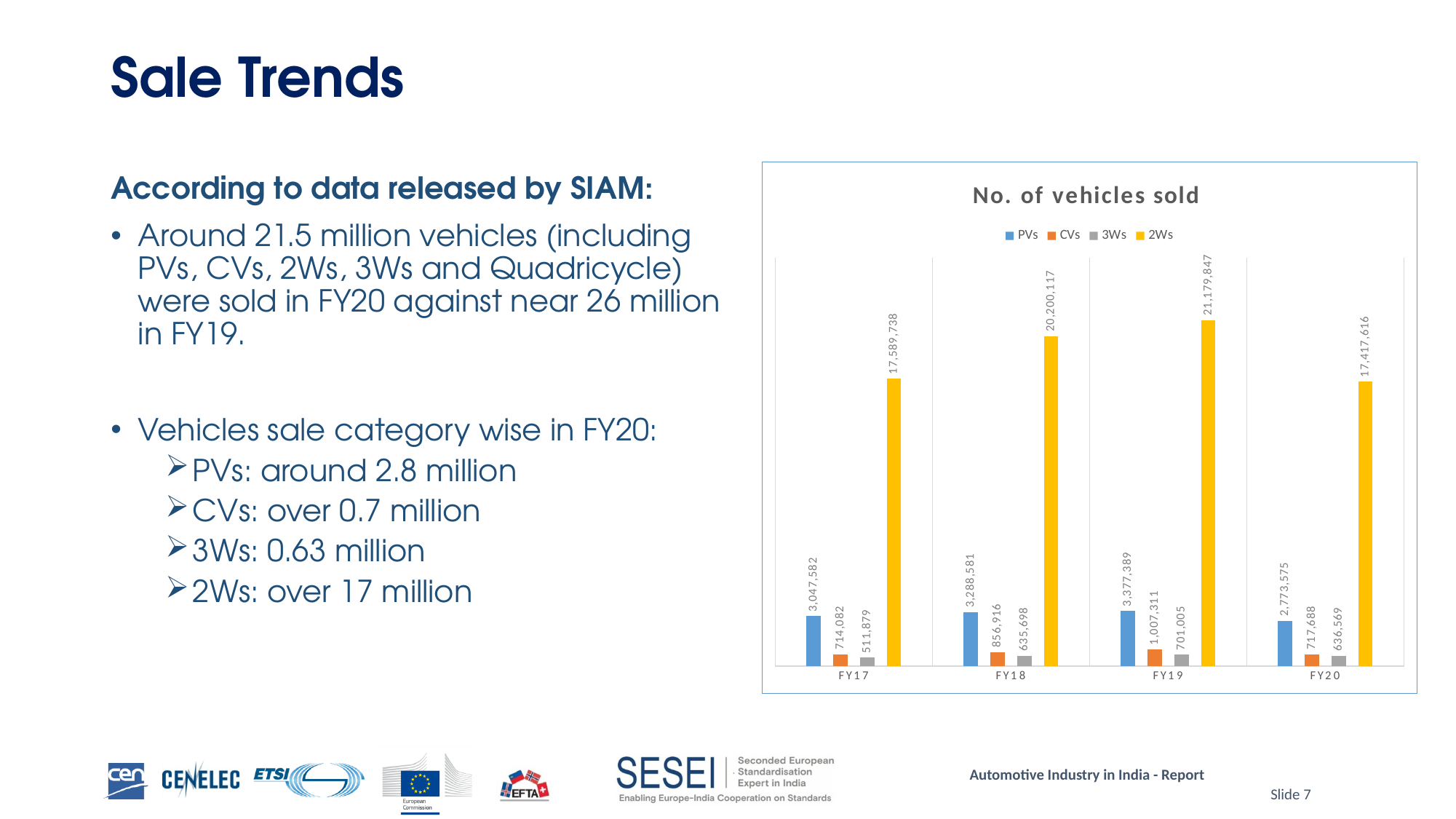

# Sale Trends

According to data released by SIAM:
Around 21.5 million vehicles (including PVs, CVs, 2Ws, 3Ws and Quadricycle) were sold in FY20 against near 26 million in FY19.

Vehicles sale category wise in FY20:
PVs: around 2.8 million
CVs: over 0.7 million
3Ws: 0.63 million
2Ws: over 17 million

### Chart: No. of vehicles sold

| Category | PVs | CVs | 3Ws | 2Ws |
|---|---|---|---|---|
| FY17 | 3047582.0 | 714082.0 | 511879.0 | 17589738.0 |
| FY18 | 3288581.0 | 856916.0 | 635698.0 | 20200117.0 |
| FY19 | 3377389.0 | 1007311.0 | 701005.0 | 21179847.0 |
| FY20 | 2773575.0 | 717688.0 | 636569.0 | 17417616.0 |